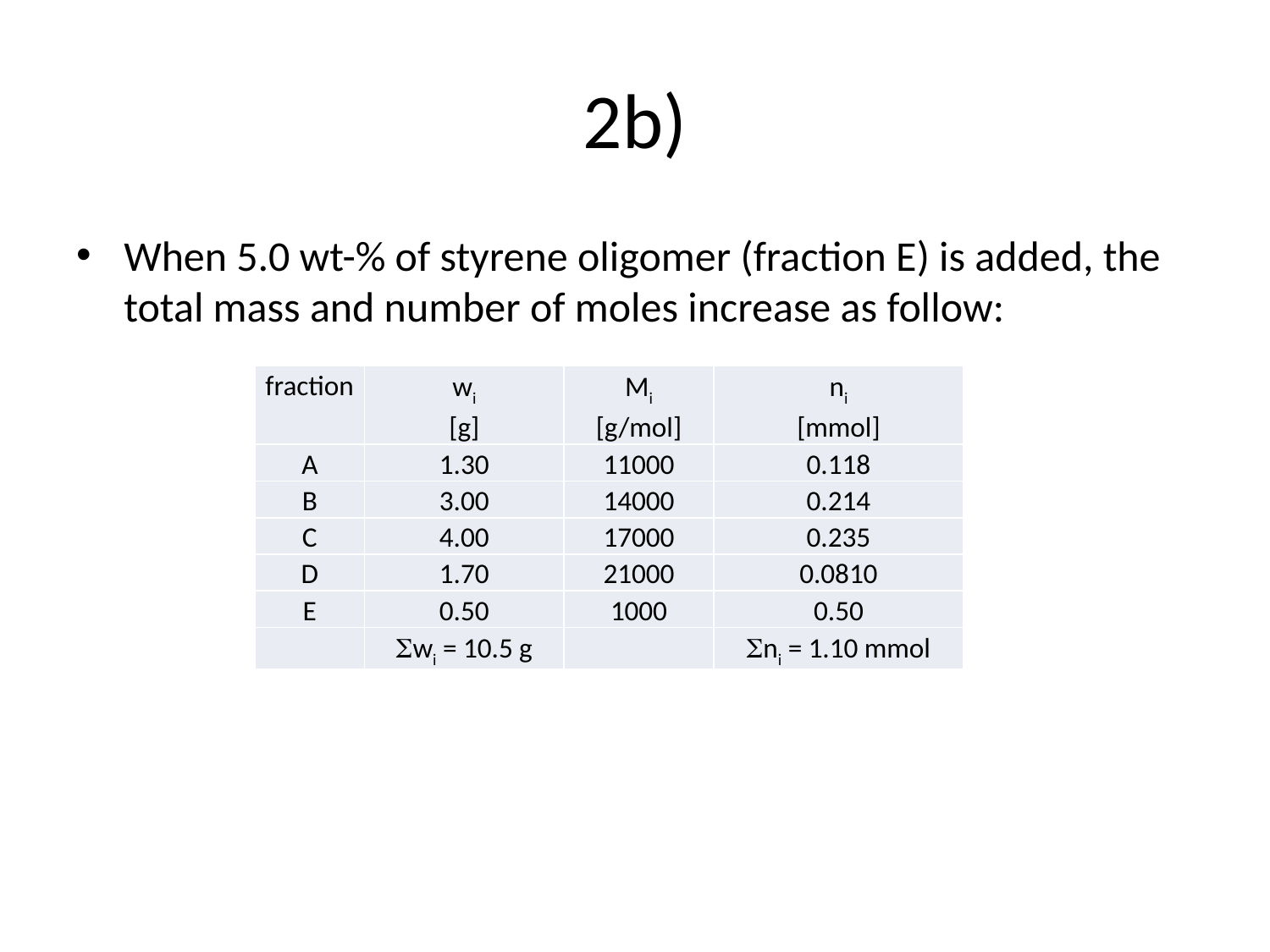

# 2b)
When 5.0 wt-% of styrene oligomer (fraction E) is added, the total mass and number of moles increase as follow:

| fraction | wi [g] | Mi [g/mol] | ni [mmol] |
| --- | --- | --- | --- |
| A | 1.30 | 11000 | 0.118 |
| B | 3.00 | 14000 | 0.214 |
| C | 4.00 | 17000 | 0.235 |
| D | 1.70 | 21000 | 0.0810 |
| E | 0.50 | 1000 | 0.50 |
|  | Σwi = 10.5 g |  | Σni = 1.10 mmol |